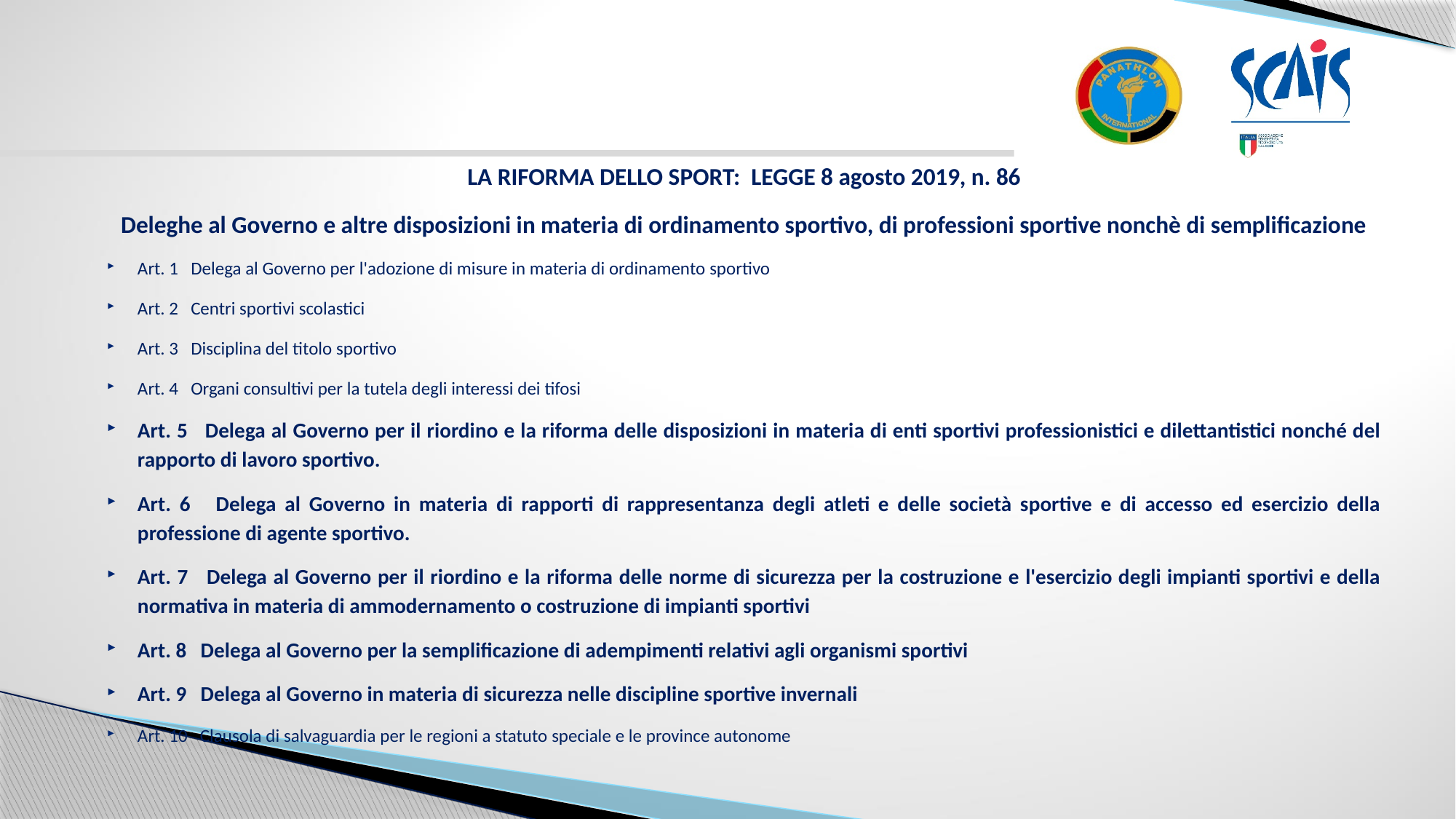

LA RIFORMA DELLO SPORT:  LEGGE 8 agosto 2019, n. 86
Deleghe al Governo e altre disposizioni in materia di ordinamento sportivo, di professioni sportive nonchè di semplificazione
Art. 1   Delega al Governo per l'adozione di misure in materia di ordinamento sportivo
Art. 2   Centri sportivi scolastici
Art. 3   Disciplina del titolo sportivo
Art. 4   Organi consultivi per la tutela degli interessi dei tifosi
Art. 5   Delega al Governo per il riordino e la riforma delle disposizioni in materia di enti sportivi professionistici e dilettantistici nonché del rapporto di lavoro sportivo.
Art. 6   Delega al Governo in materia di rapporti di rappresentanza degli atleti e delle società sportive e di accesso ed esercizio della professione di agente sportivo.
Art. 7   Delega al Governo per il riordino e la riforma delle norme di sicurezza per la costruzione e l'esercizio degli impianti sportivi e della normativa in materia di ammodernamento o costruzione di impianti sportivi
Art. 8   Delega al Governo per la semplificazione di adempimenti relativi agli organismi sportivi
Art. 9   Delega al Governo in materia di sicurezza nelle discipline sportive invernali
Art. 10   Clausola di salvaguardia per le regioni a statuto speciale e le province autonome